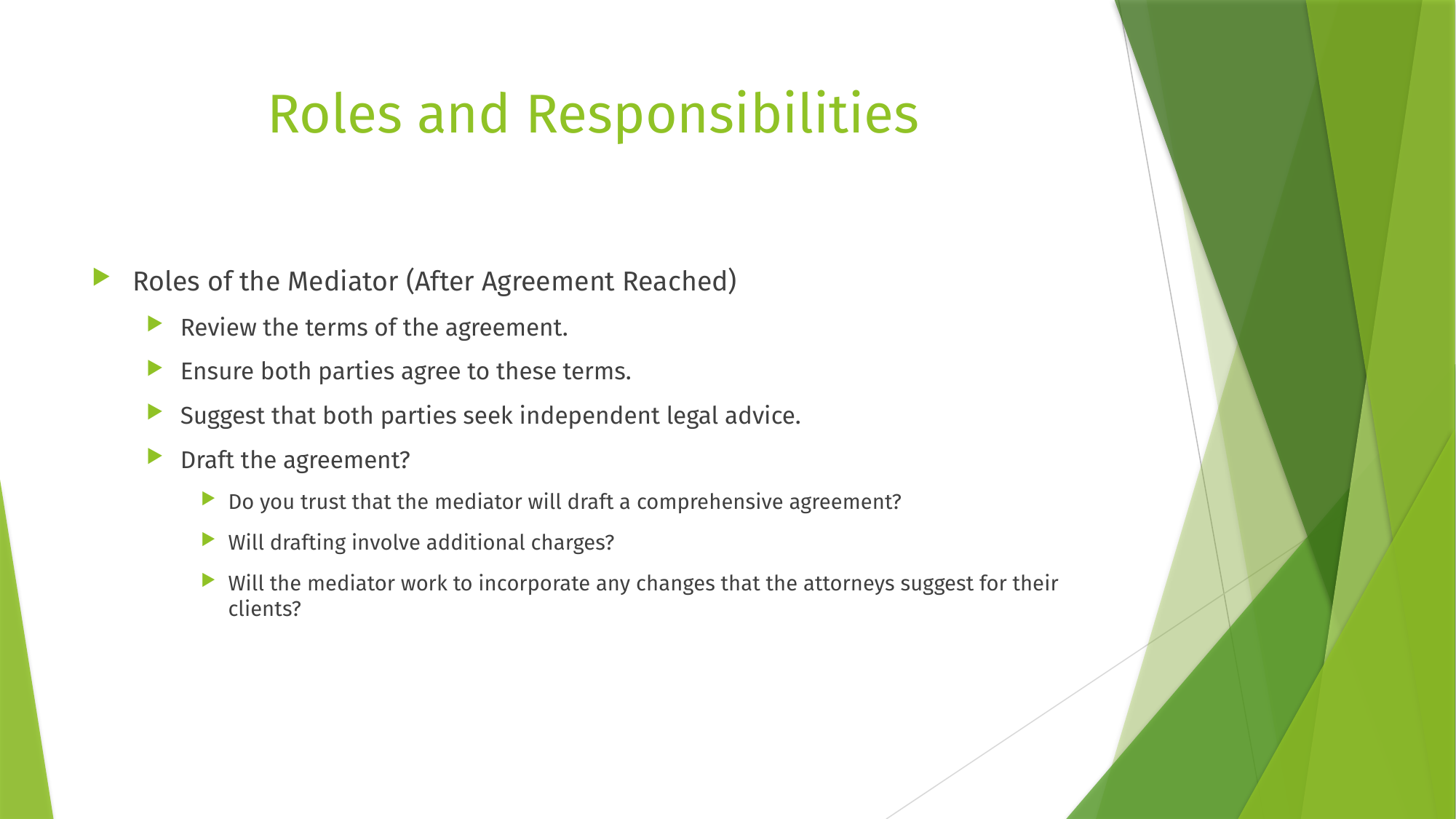

# Roles and Responsibilities
Roles of the Mediator (After Agreement Reached)
Review the terms of the agreement.
Ensure both parties agree to these terms.
Suggest that both parties seek independent legal advice.
Draft the agreement?
Do you trust that the mediator will draft a comprehensive agreement?
Will drafting involve additional charges?
Will the mediator work to incorporate any changes that the attorneys suggest for their clients?